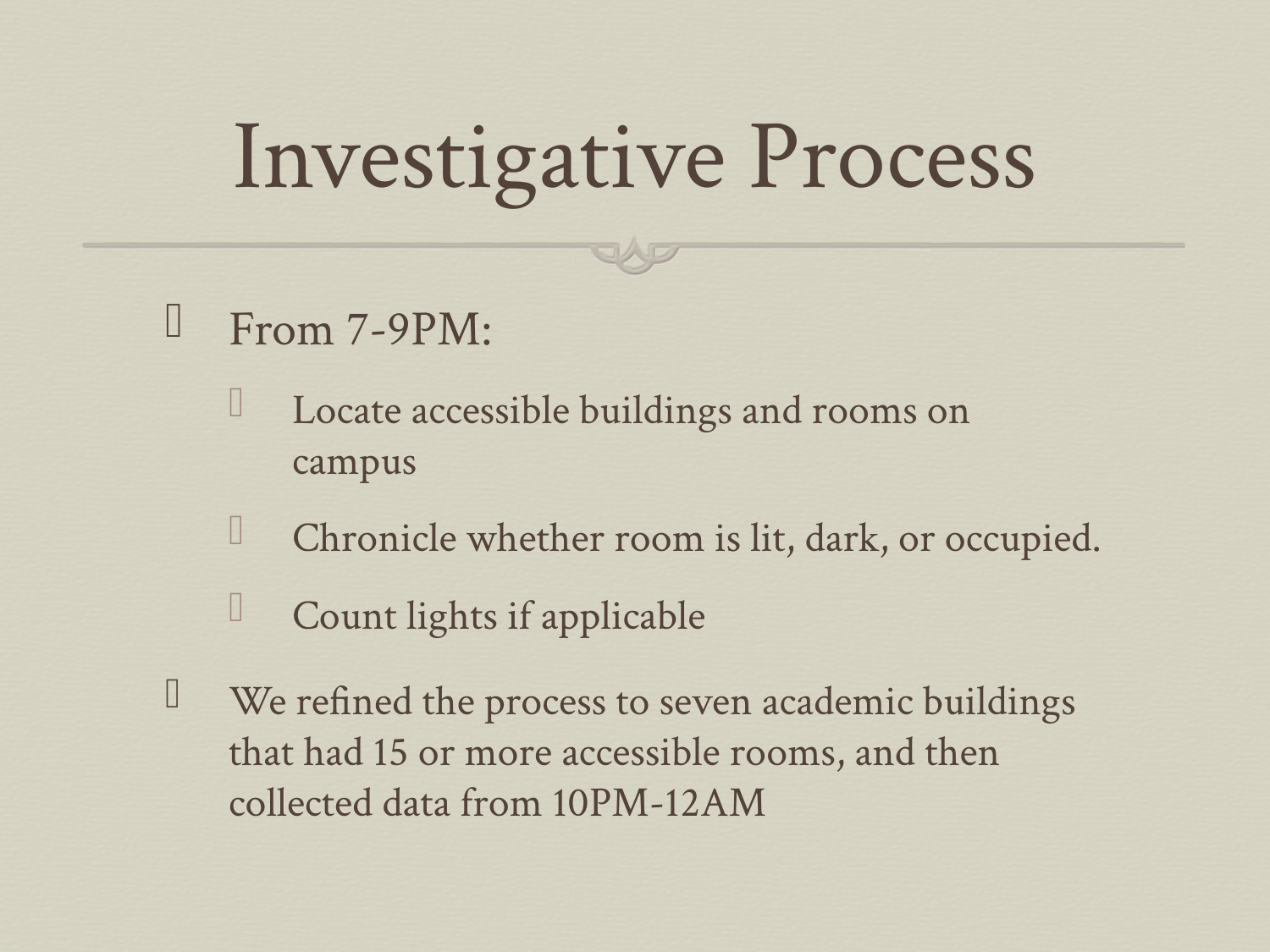

# Investigative Process
From 7-9PM:
Locate accessible buildings and rooms on campus
Chronicle whether room is lit, dark, or occupied.
Count lights if applicable
We refined the process to seven academic buildings that had 15 or more accessible rooms, and then collected data from 10PM-12AM